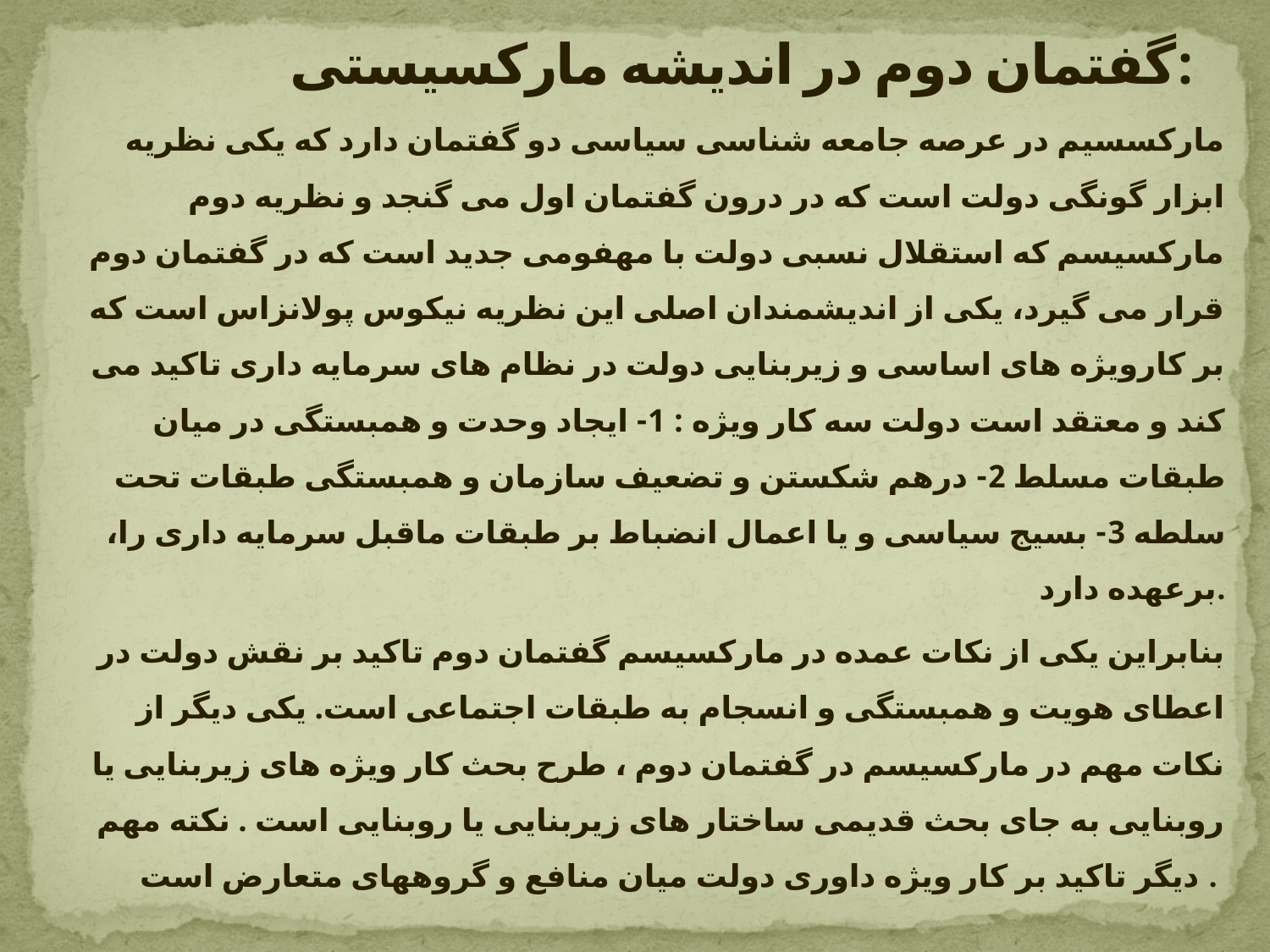

# گفتمان دوم در اندیشه مارکسیستی:
مارکسسیم در عرصه جامعه شناسی سیاسی دو گفتمان دارد که یکی نظریه  ابزار گونگی دولت است که در درون گفتمان اول می گنجد و نظریه دوم مارکسیسم که استقلال نسبی دولت با مهفومی جدید است که در گفتمان دوم قرار می گیرد، یکی از اندیشمندان اصلی این نظریه نیکوس پولانزاس است که بر کارویژه های اساسی و زیربنایی دولت در نظام های سرمایه داری تاکید می کند و معتقد است دولت سه کار ویژه : 1- ایجاد وحدت و همبستگی در میان طبقات مسلط 2- درهم شکستن و تضعیف سازمان و همبستگی طبقات تحت سلطه 3- بسیج سیاسی و یا اعمال انضباط بر طبقات ماقبل سرمایه داری را، برعهده دارد.
بنابراین یکی از نکات عمده در مارکسیسم گفتمان دوم تاکید بر نقش دولت در اعطای هویت و همبستگی و انسجام به طبقات اجتماعی است. یکی دیگر از نکات مهم در مارکسیسم در گفتمان دوم ، طرح بحث کار ویژه های زیربنایی یا روبنایی به جای بحث قدیمی ساختار های زیربنایی یا روبنایی است . نکته مهم دیگر تاکید بر کار ویژه داوری دولت میان منافع و گروههای متعارض است .